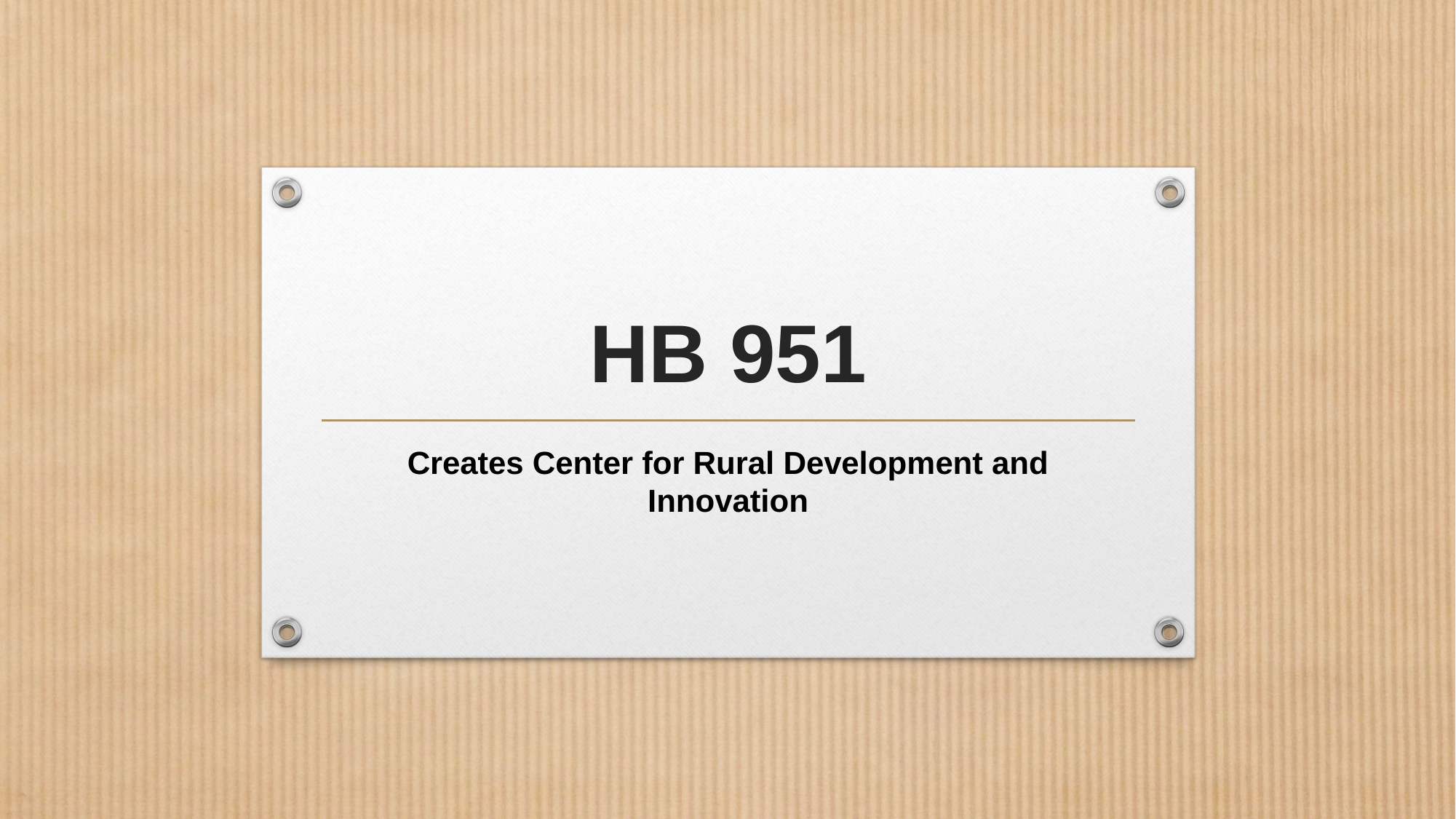

# HB 951
Creates Center for Rural Development and Innovation